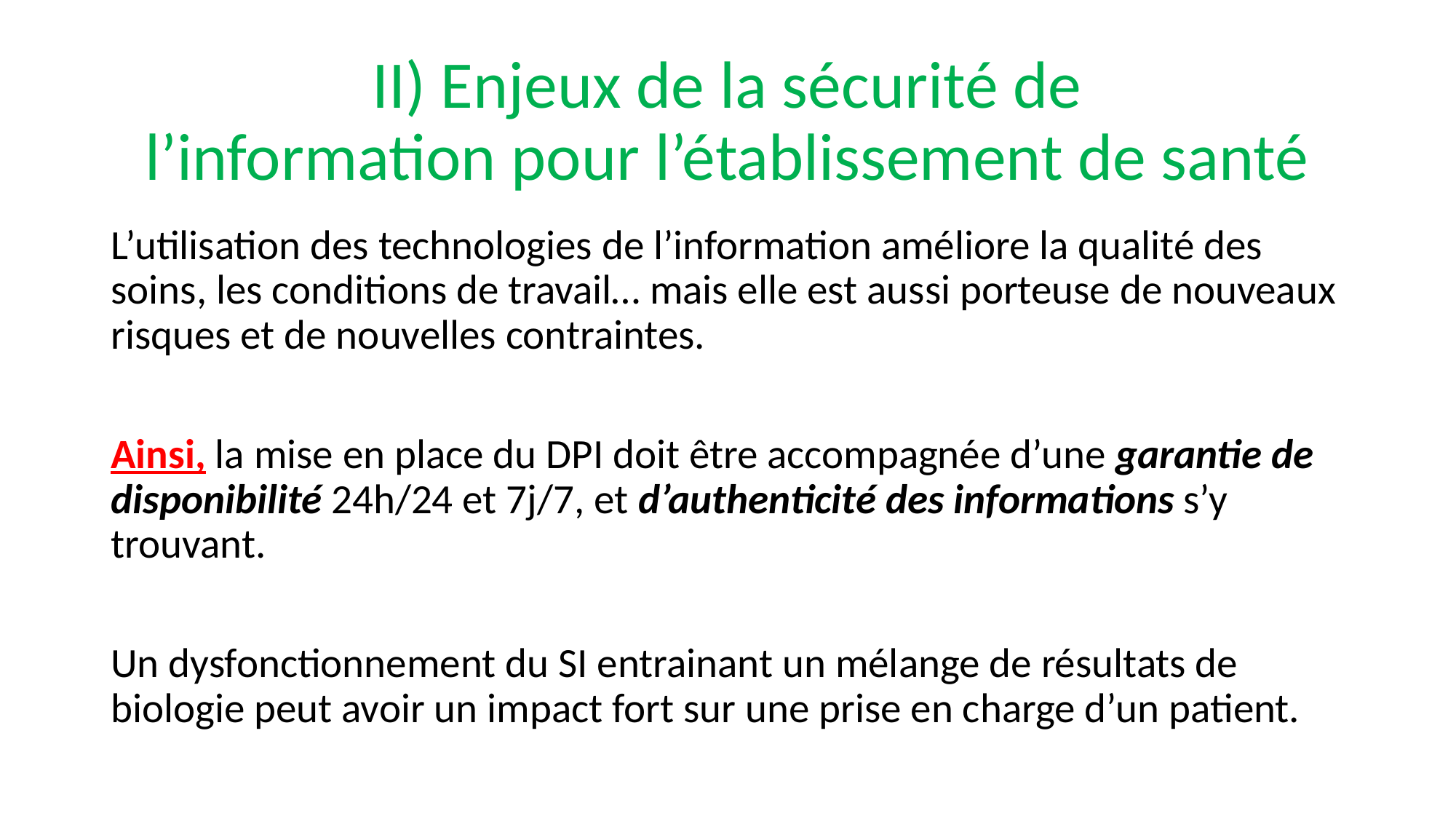

# II) Enjeux de la sécurité de l’information pour l’établissement de santé
L’utilisation des technologies de l’information améliore la qualité des soins, les conditions de travail… mais elle est aussi porteuse de nouveaux risques et de nouvelles contraintes.

Ainsi, la mise en place du DPI doit être accompagnée d’une garantie de disponibilité 24h/24 et 7j/7, et d’authenticité des informations s’y trouvant.

Un dysfonctionnement du SI entrainant un mélange de résultats de biologie peut avoir un impact fort sur une prise en charge d’un patient.